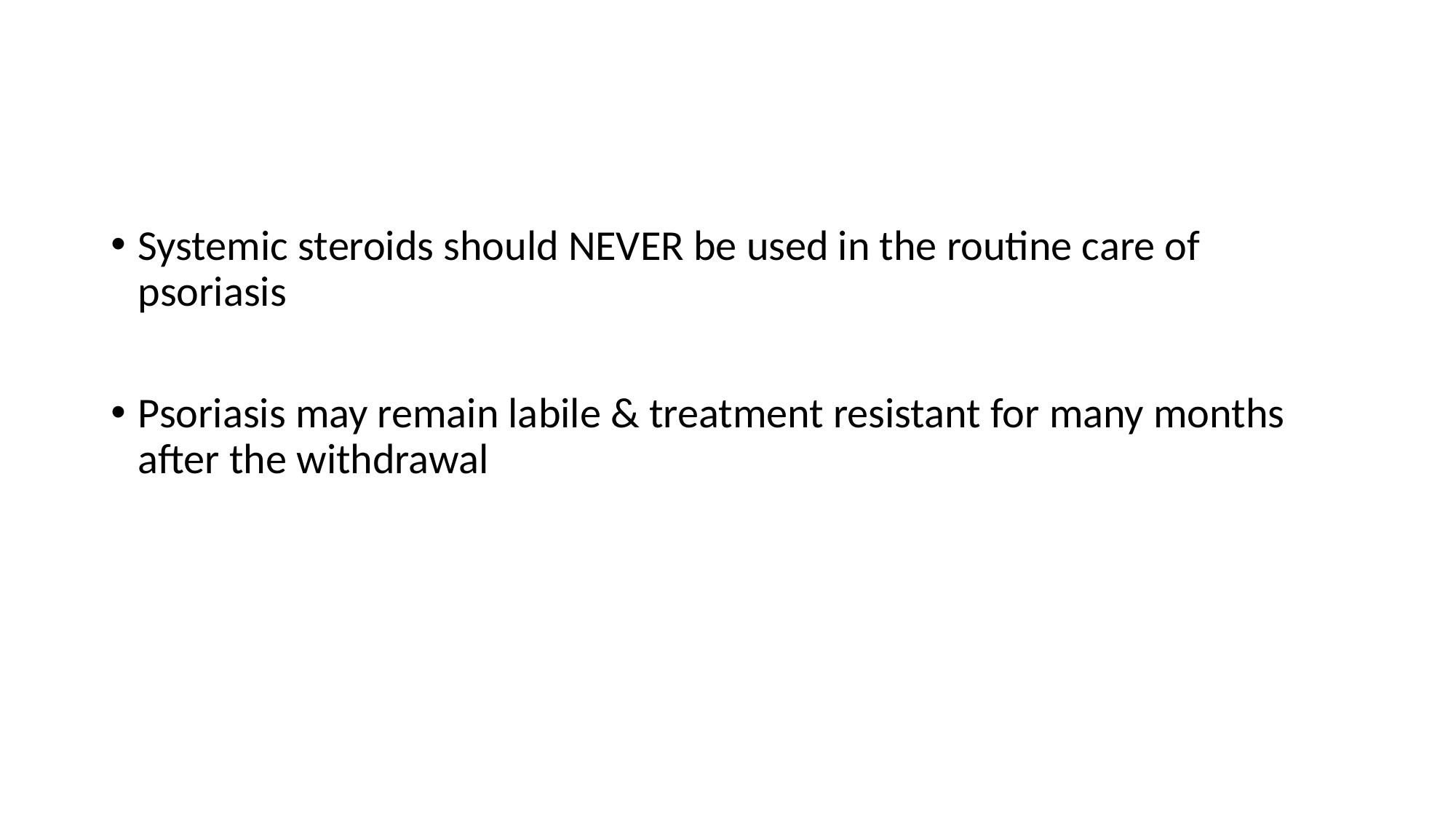

#
Systemic steroids should NEVER be used in the routine care of psoriasis

Psoriasis may remain labile & treatment resistant for many months after the withdrawal